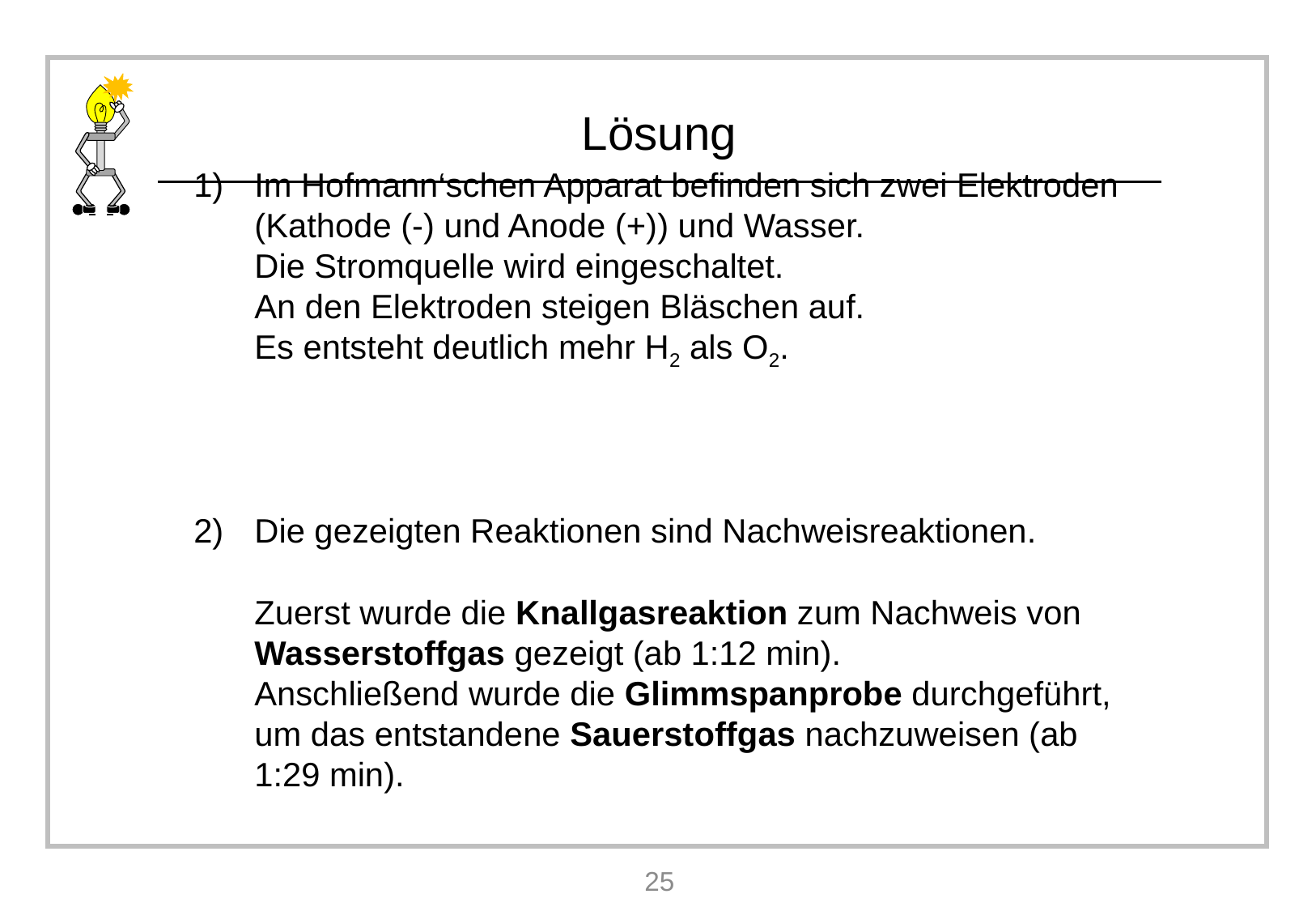

Im Hofmann‘schen Apparat befinden sich zwei Elektroden (Kathode (-) und Anode (+)) und Wasser.
Die Stromquelle wird eingeschaltet.
An den Elektroden steigen Bläschen auf.
Es entsteht deutlich mehr H2 als O2.

Die gezeigten Reaktionen sind Nachweisreaktionen.
Zuerst wurde die Knallgasreaktion zum Nachweis von Wasserstoffgas gezeigt (ab 1:12 min).
Anschließend wurde die Glimmspanprobe durchgeführt, um das entstandene Sauerstoffgas nachzuweisen (ab 1:29 min).
25